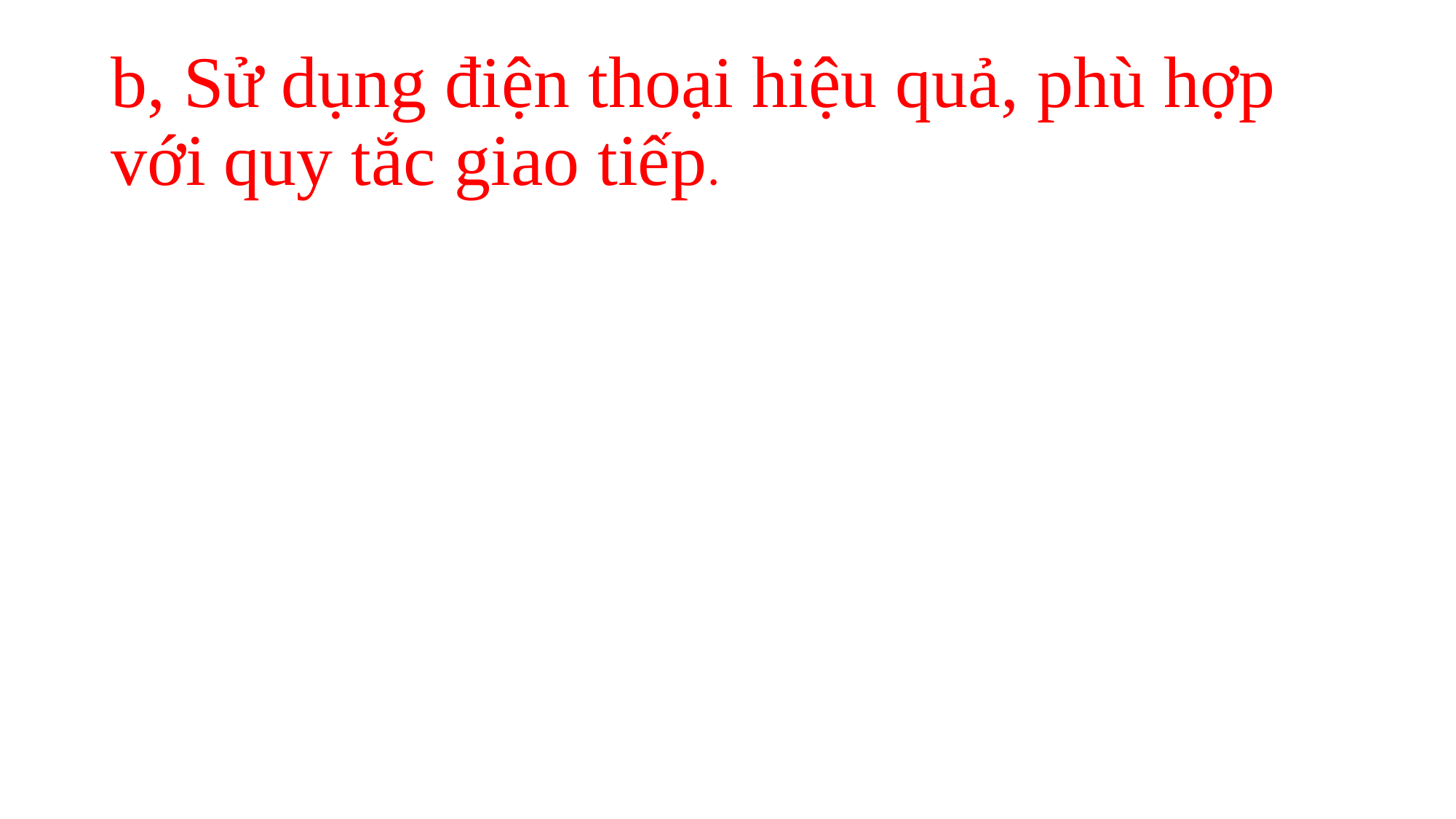

# b, Sử dụng điện thoại hiệu quả, phù hợp với quy tắc giao tiếp.